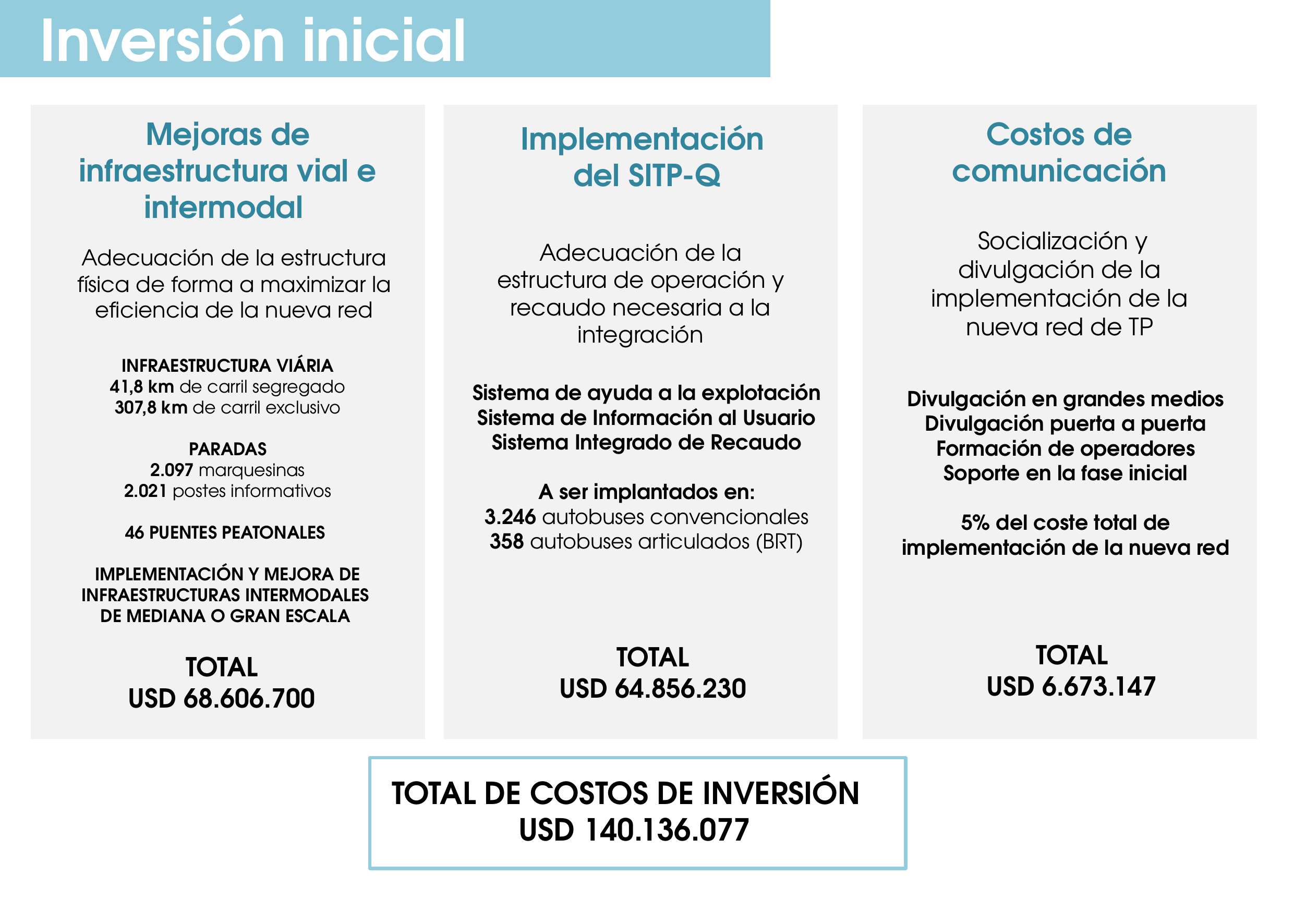

Inversión inicial

Mejoras de infraestructura vial e intermodal
Costos de comunicación

Implementación
del SITP-Q

 Socialización y divulgación de la implementación de la nueva red de TP

Adecuación de la estructura de operación y recaudo necesaria a la integración

Adecuación de la estructura física de forma a maximizar la eficiencia de la nueva red
INFRAESTRUCTURA VIÁRIA
41,8 km de carril segregado
307,8 km de carril exclusivo

PARADAS
2.097 marquesinas
2.021 postes informativos

46 PUENTES PEATONALES

IMPLEMENTACIÓN Y MEJORA DE INFRAESTRUCTURAS INTERMODALES  DE MEDIANA O GRAN ESCALA

Sistema de ayuda a la explotación
Sistema de Información al Usuario
Sistema Integrado de Recaudo

A ser implantados en:
3.246 autobuses convencionales
358 autobuses articulados (BRT)

Divulgación en grandes medios
Divulgación puerta a puerta
Formación de operadores
Soporte en la fase inicial

5% del coste total de implementación de la nueva red
TOTAL
USD 6.673.147
TOTAL
USD 64.856.230

TOTAL
USD 68.606.700

TOTAL DE COSTOS DE INVERSIÓN
USD 140.136.077